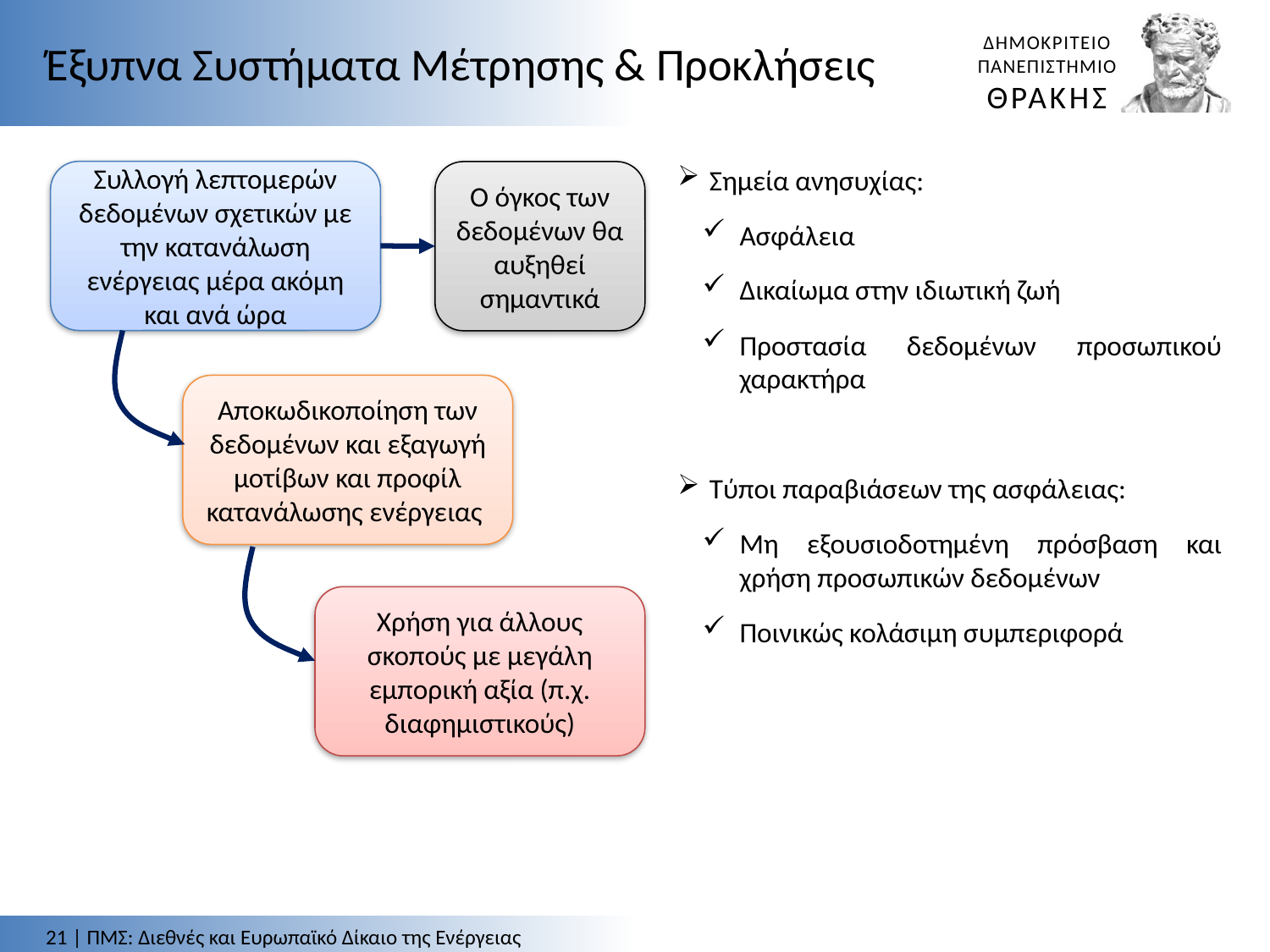

Έξυπνα Συστήματα Μέτρησης & Προκλήσεις
Σημεία ανησυχίας:
Ασφάλεια
Δικαίωμα στην ιδιωτική ζωή
Προστασία δεδομένων προσωπικού χαρακτήρα

Τύποι παραβιάσεων της ασφάλειας:
Μη εξουσιοδοτημένη πρόσβαση και χρήση προσωπικών δεδομένων
Ποινικώς κολάσιμη συμπεριφορά
Συλλογή λεπτομερών δεδομένων σχετικών με την κατανάλωση ενέργειας μέρα ακόμη και ανά ώρα
Ο όγκος των δεδομένων θα αυξηθεί σημαντικά

Αποκωδικοποίηση των δεδομένων και εξαγωγή μοτίβων και προφίλ κατανάλωσης ενέργειας

Χρήση για άλλους σκοπούς με μεγάλη εμπορική αξία (π.χ. διαφημιστικούς)